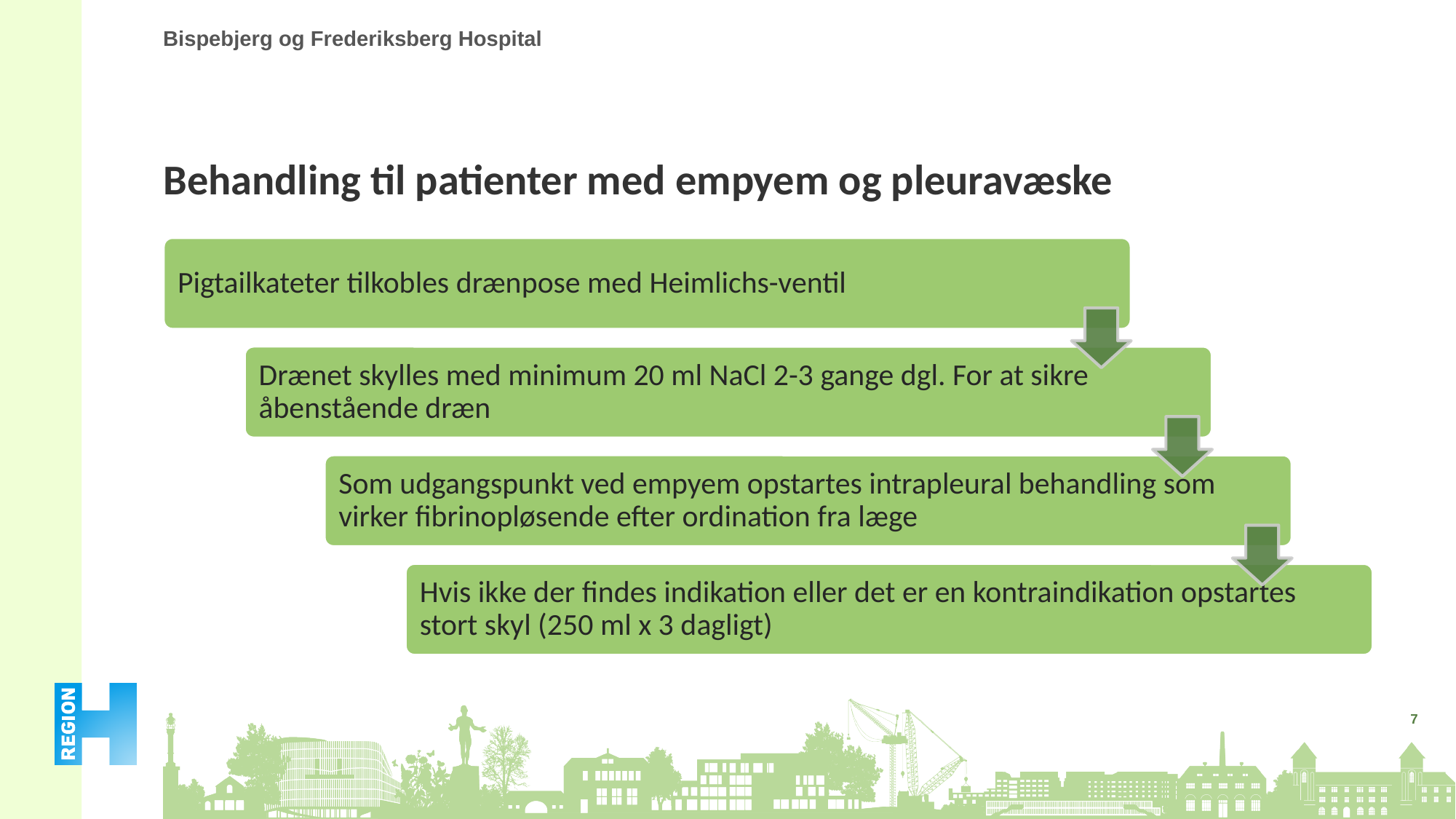

# Behandling til patienter med empyem og pleuravæske
Pigtailkateter tilkobles drænpose med Heimlichs-ventil
Drænet skylles med minimum 20 ml NaCl 2-3 gange dgl. For at sikre åbenstående dræn
Som udgangspunkt ved empyem opstartes intrapleural behandling som virker fibrinopløsende efter ordination fra læge
Hvis ikke der findes indikation eller det er en kontraindikation opstartes stort skyl (250 ml x 3 dagligt)

7